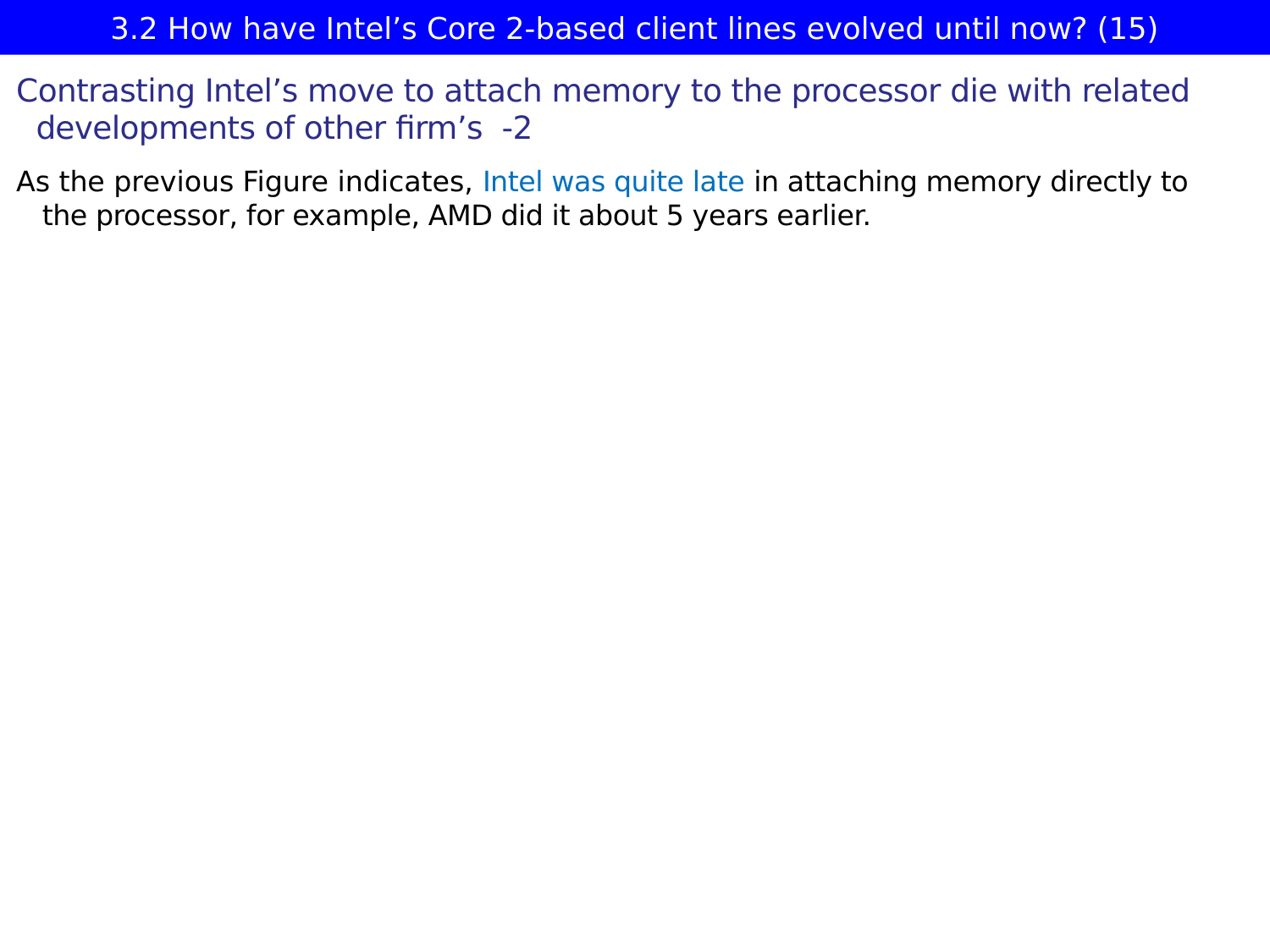

# 3.2 How have Intel’s Core 2-based client lines evolved until now? (15)
Contrasting Intel’s move to attach memory to the processor die with related
  developments of other firm’s  -2
As the previous Figure indicates, Intel was quite late in attaching memory directly to
   the processor, for example, AMD did it about 5 years earlier.